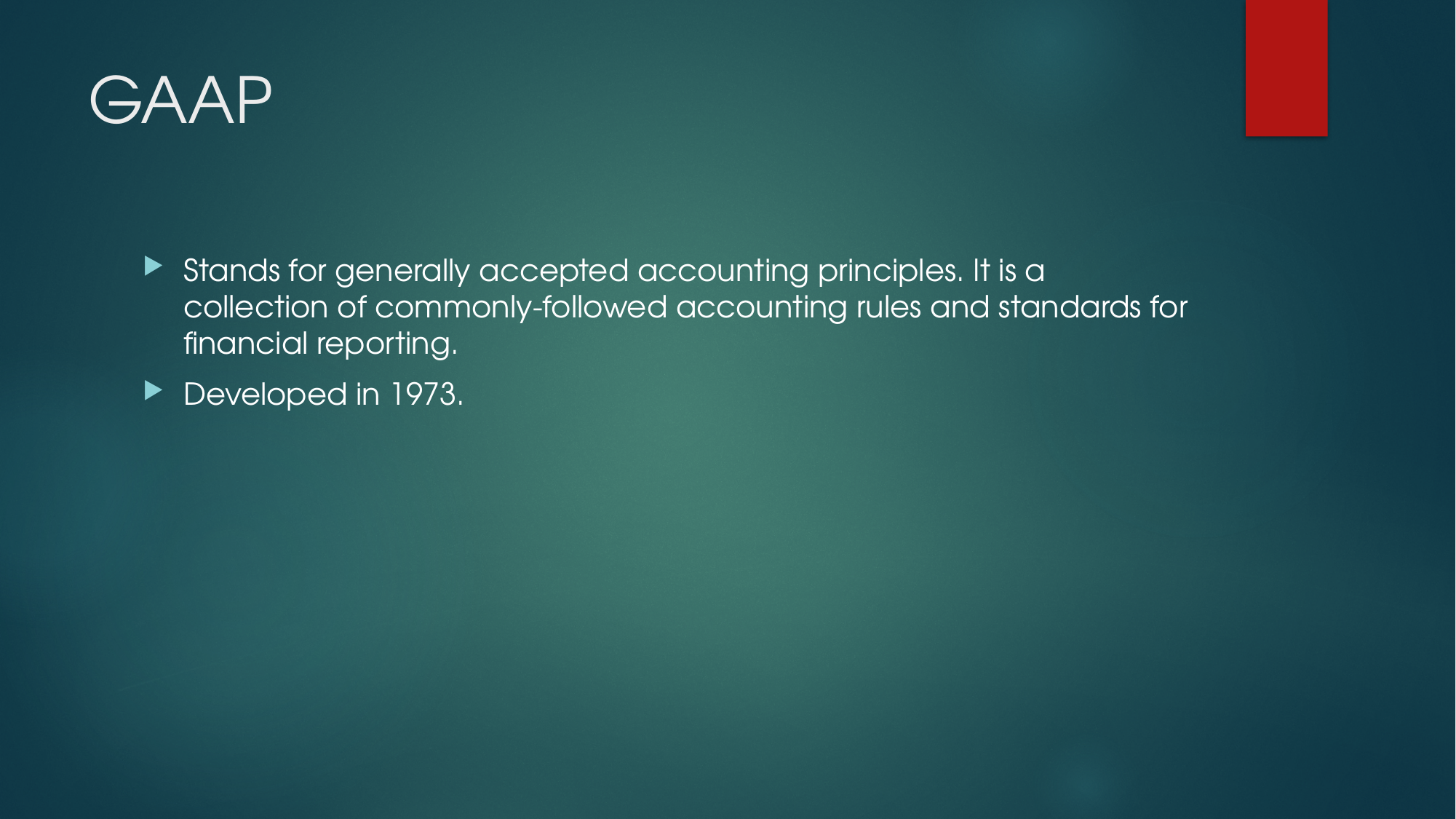

# GAAP
Stands for generally accepted accounting principles. It is a collection of commonly-followed accounting rules and standards for financial reporting.
Developed in 1973.